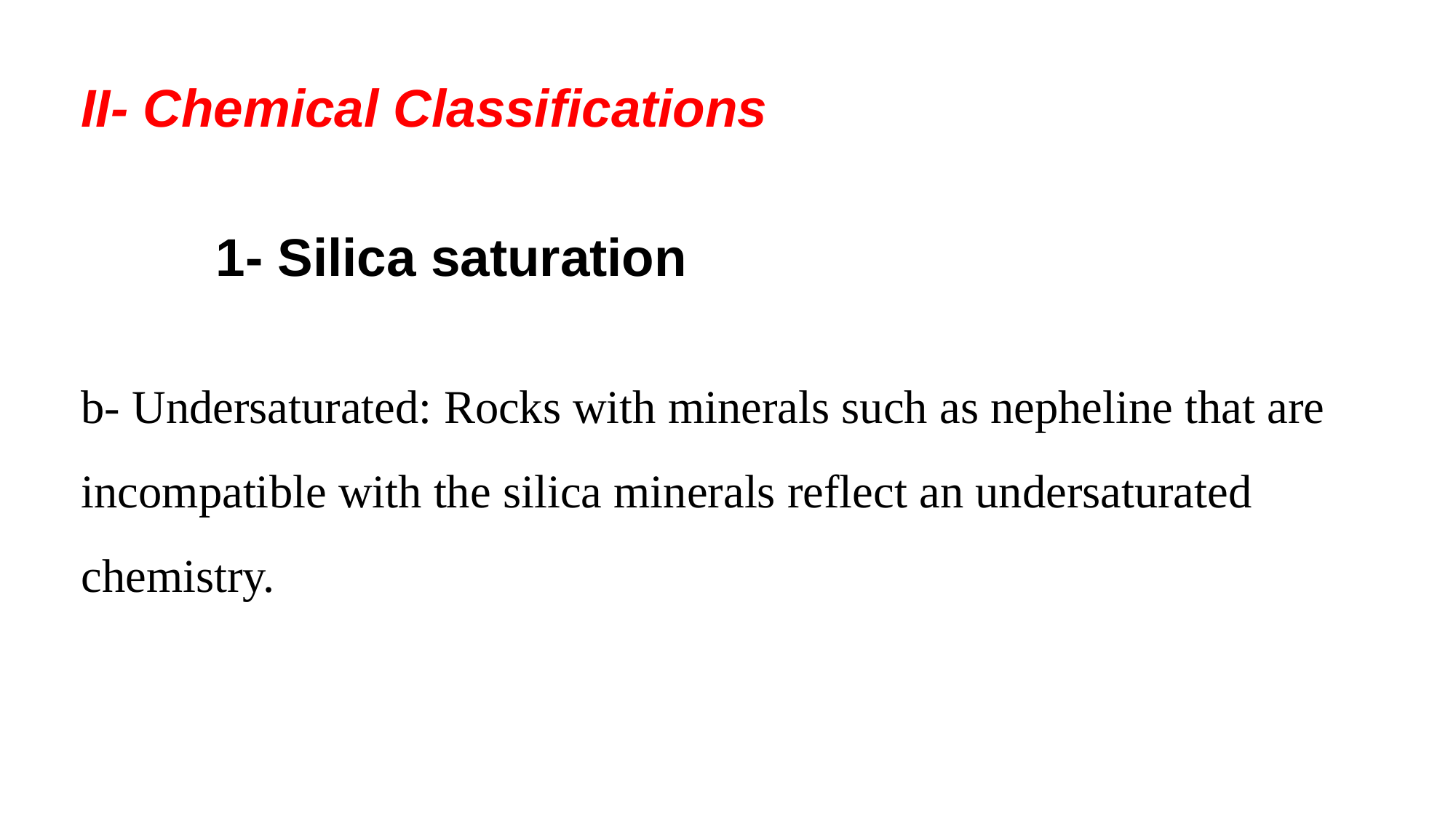

# II- Chemical Classifications

1- Silica saturation
b- Undersaturated: Rocks with minerals such as nepheline that are incompatible with the silica minerals reflect an undersaturated chemistry.